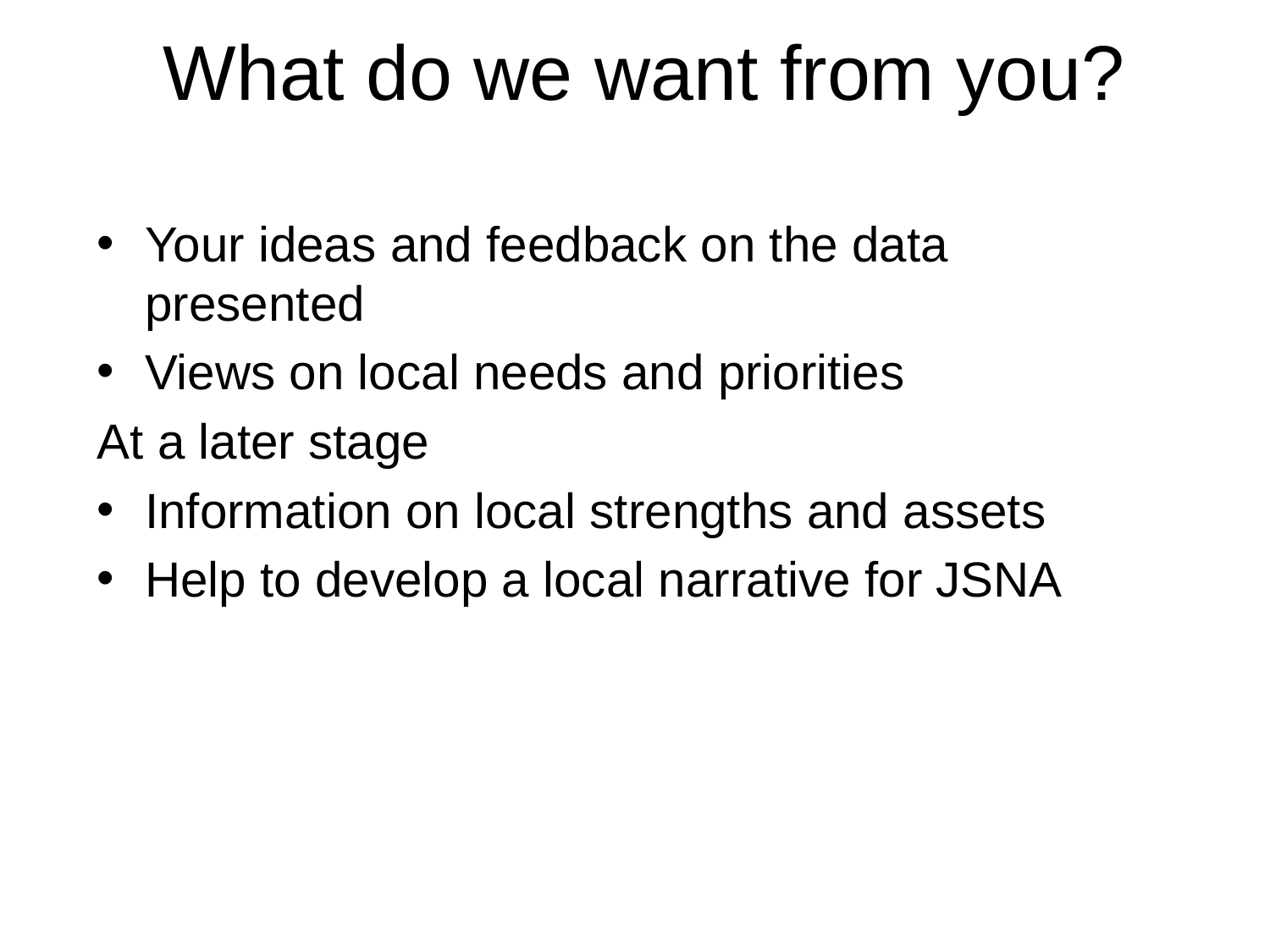

# What do we want from you?
Your ideas and feedback on the data presented
Views on local needs and priorities
At a later stage
Information on local strengths and assets
Help to develop a local narrative for JSNA